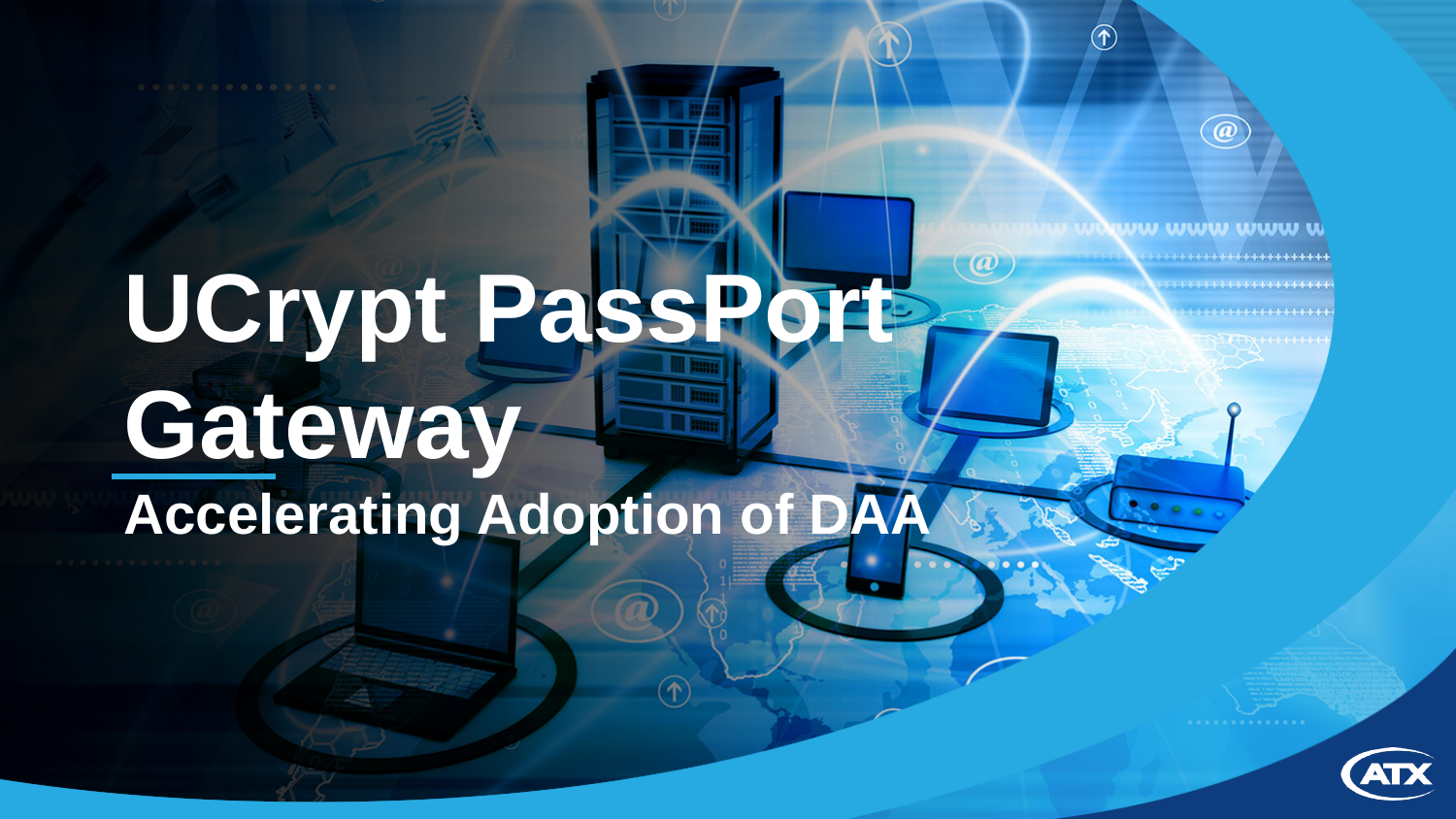

# UCrypt PassPort Gateway Accelerating Adoption of DAA